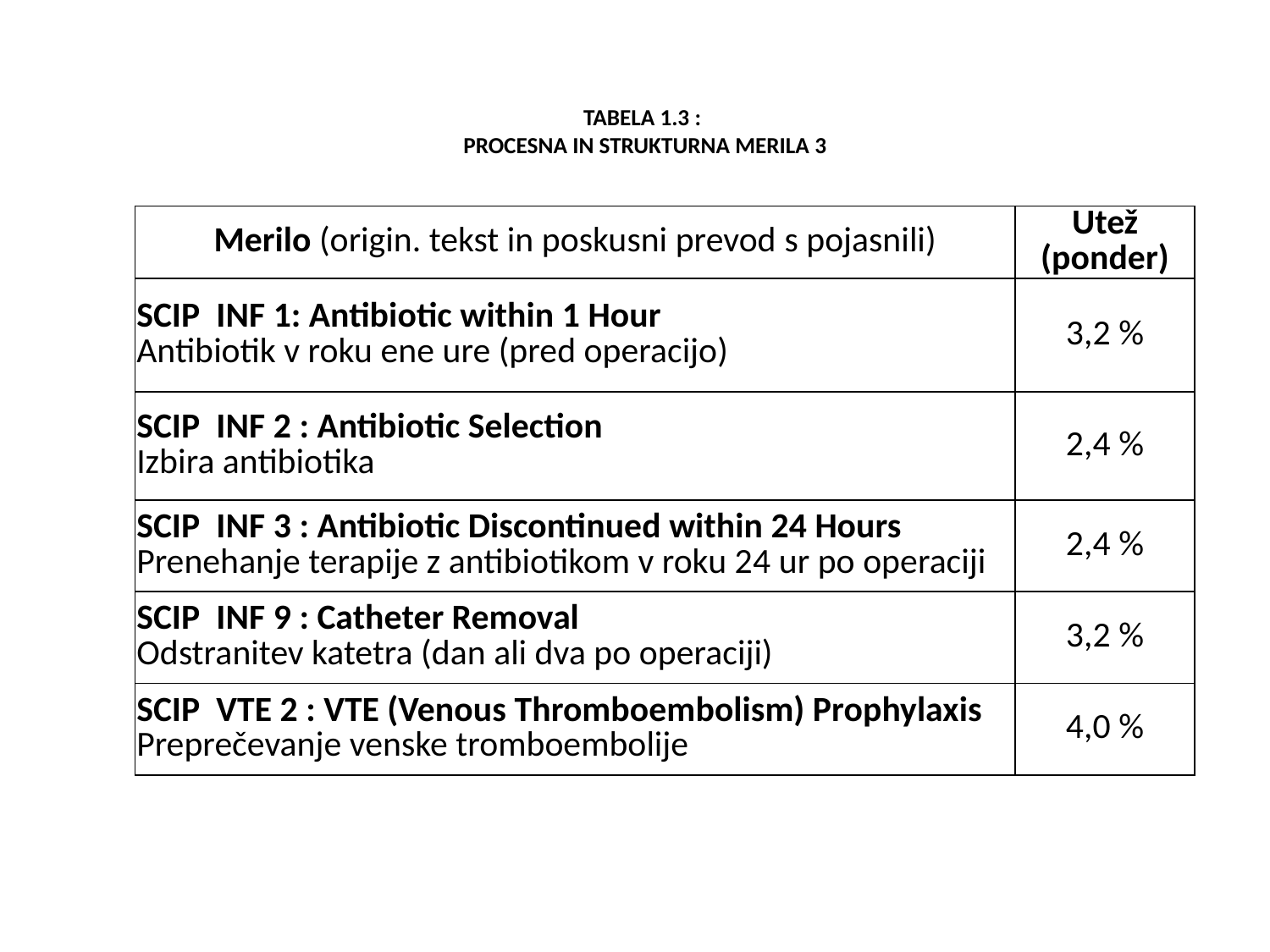

# TABELA 1.3 : PROCESNA IN STRUKTURNA MERILA 3
| Merilo (origin. tekst in poskusni prevod s pojasnili) | Utež (ponder) |
| --- | --- |
| SCIP INF 1: Antibiotic within 1 Hour Antibiotik v roku ene ure (pred operacijo) | 3,2 % |
| SCIP INF 2 : Antibiotic Selection Izbira antibiotika | 2,4 % |
| SCIP INF 3 : Antibiotic Discontinued within 24 Hours Prenehanje terapije z antibiotikom v roku 24 ur po operaciji | 2,4 % |
| SCIP INF 9 : Catheter Removal Odstranitev katetra (dan ali dva po operaciji) | 3,2 % |
| SCIP VTE 2 : VTE (Venous Thromboembolism) Prophylaxis Preprečevanje venske tromboembolije | 4,0 % |